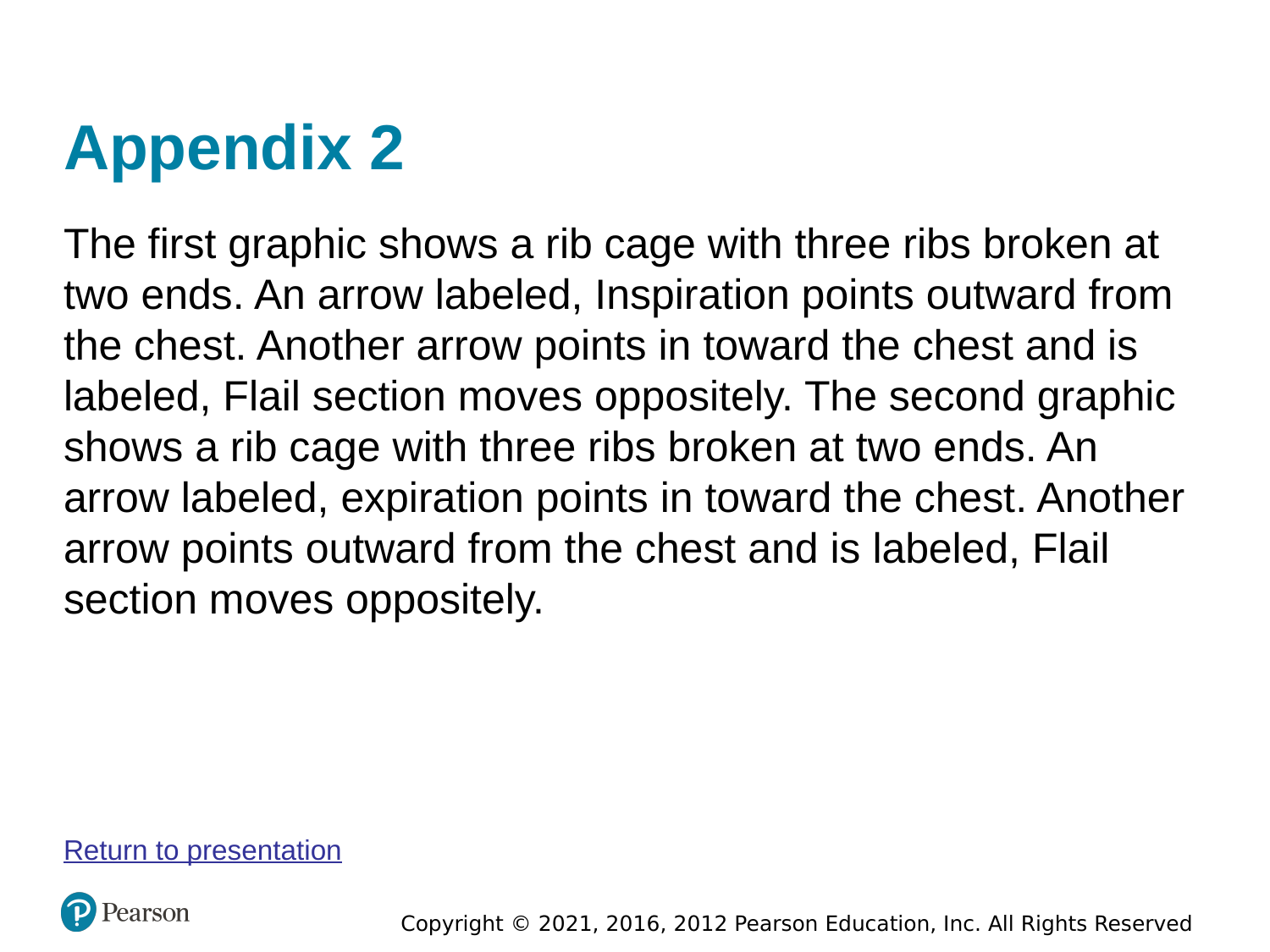

# Appendix 2
The first graphic shows a rib cage with three ribs broken at two ends. An arrow labeled, Inspiration points outward from the chest. Another arrow points in toward the chest and is labeled, Flail section moves oppositely. The second graphic shows a rib cage with three ribs broken at two ends. An arrow labeled, expiration points in toward the chest. Another arrow points outward from the chest and is labeled, Flail section moves oppositely.
Return to presentation